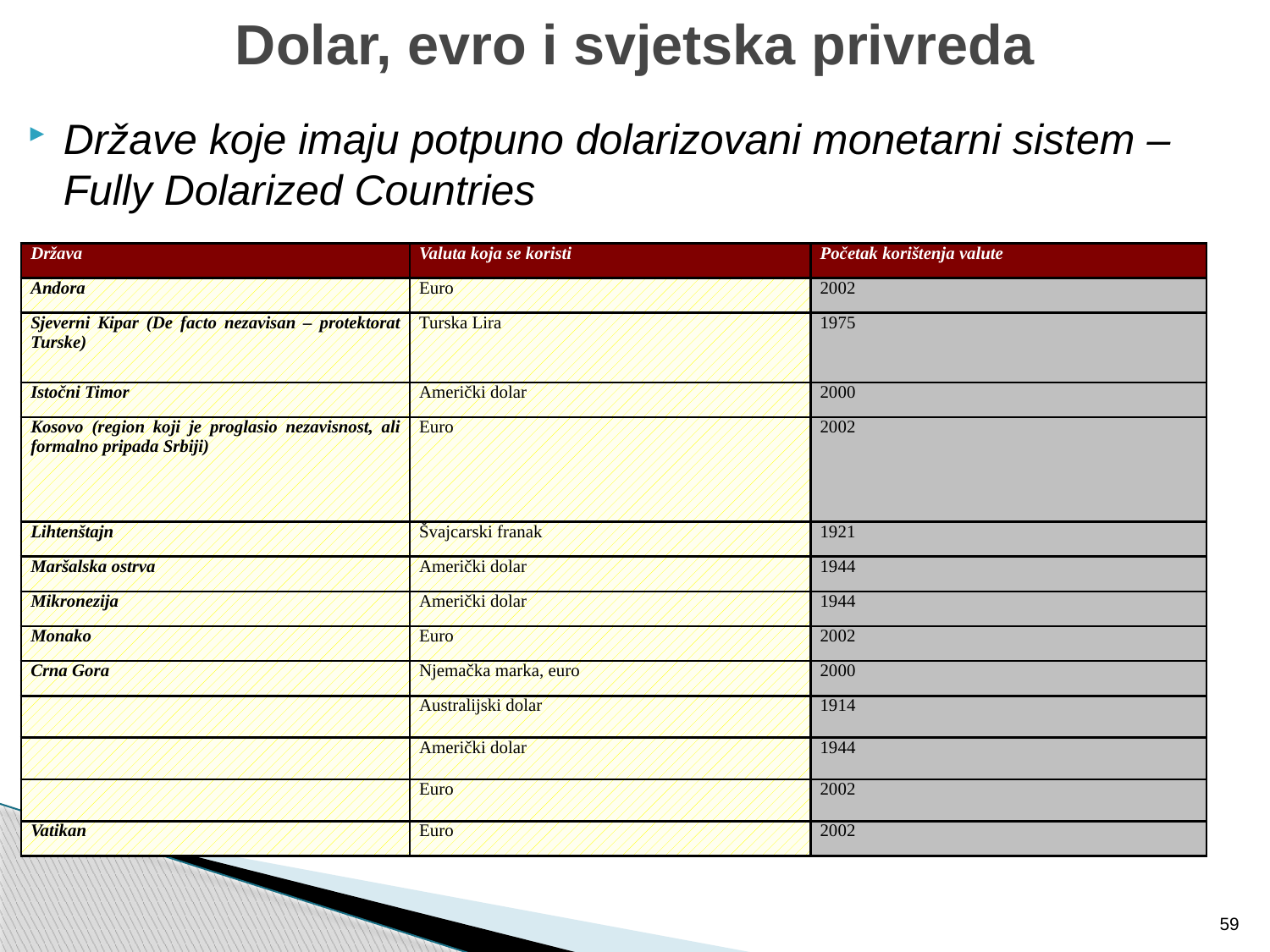

# Dolar, evro i svjetska privreda
Države koje imaju potpuno dolarizovani monetarni sistem – Fully Dolarized Countries
| Država | Valuta koja se koristi | Početak korištenja valute |
| --- | --- | --- |
| Andora | Euro | 2002 |
| Sjeverni Kipar (De facto nezavisan – protektorat Turske) | Turska Lira | 1975 |
| Istočni Timor | Američki dolar | 2000 |
| Kosovo (region koji je proglasio nezavisnost, ali formalno pripada Srbiji) | Euro | 2002 |
| Lihtenštajn | Švajcarski franak | 1921 |
| Maršalska ostrva | Američki dolar | 1944 |
| Mikronezija | Američki dolar | 1944 |
| Monako | Euro | 2002 |
| Crna Gora | Njemačka marka, euro | 2000 |
|  | Australijski dolar | 1914 |
|  | Američki dolar | 1944 |
|  | Euro | 2002 |
| Vatikan | Euro | 2002 |
59